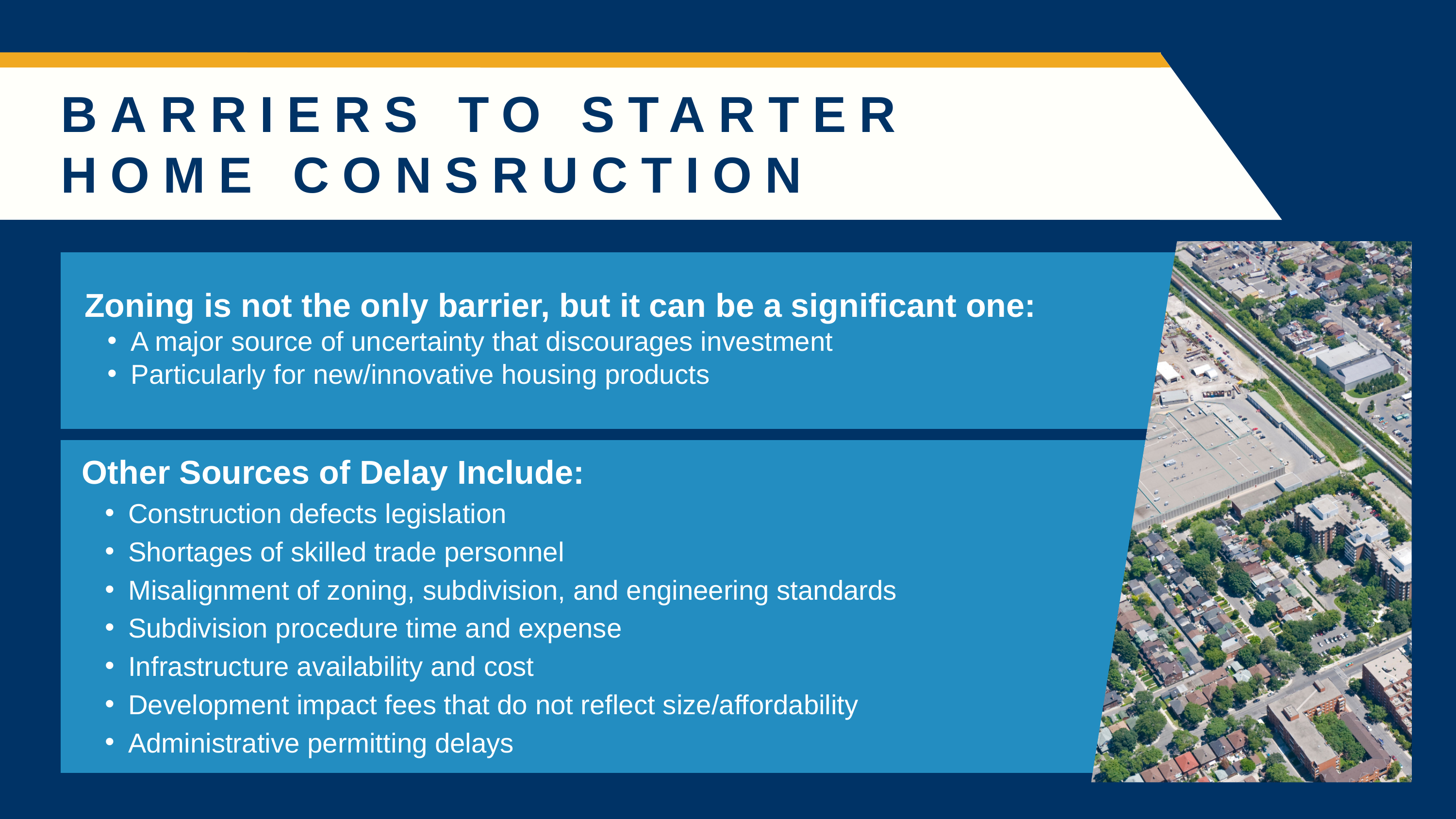

BARRIERS TO STARTER HOME CONSRUCTION

Zoning is not the only barrier, but it can be a significant one:
A major source of uncertainty that discourages investment
Particularly for new/innovative housing products

Other Sources of Delay Include:
Construction defects legislation
Shortages of skilled trade personnel
Misalignment of zoning, subdivision, and engineering standards
Subdivision procedure time and expense
Infrastructure availability and cost
Development impact fees that do not reflect size/affordability
Administrative permitting delays